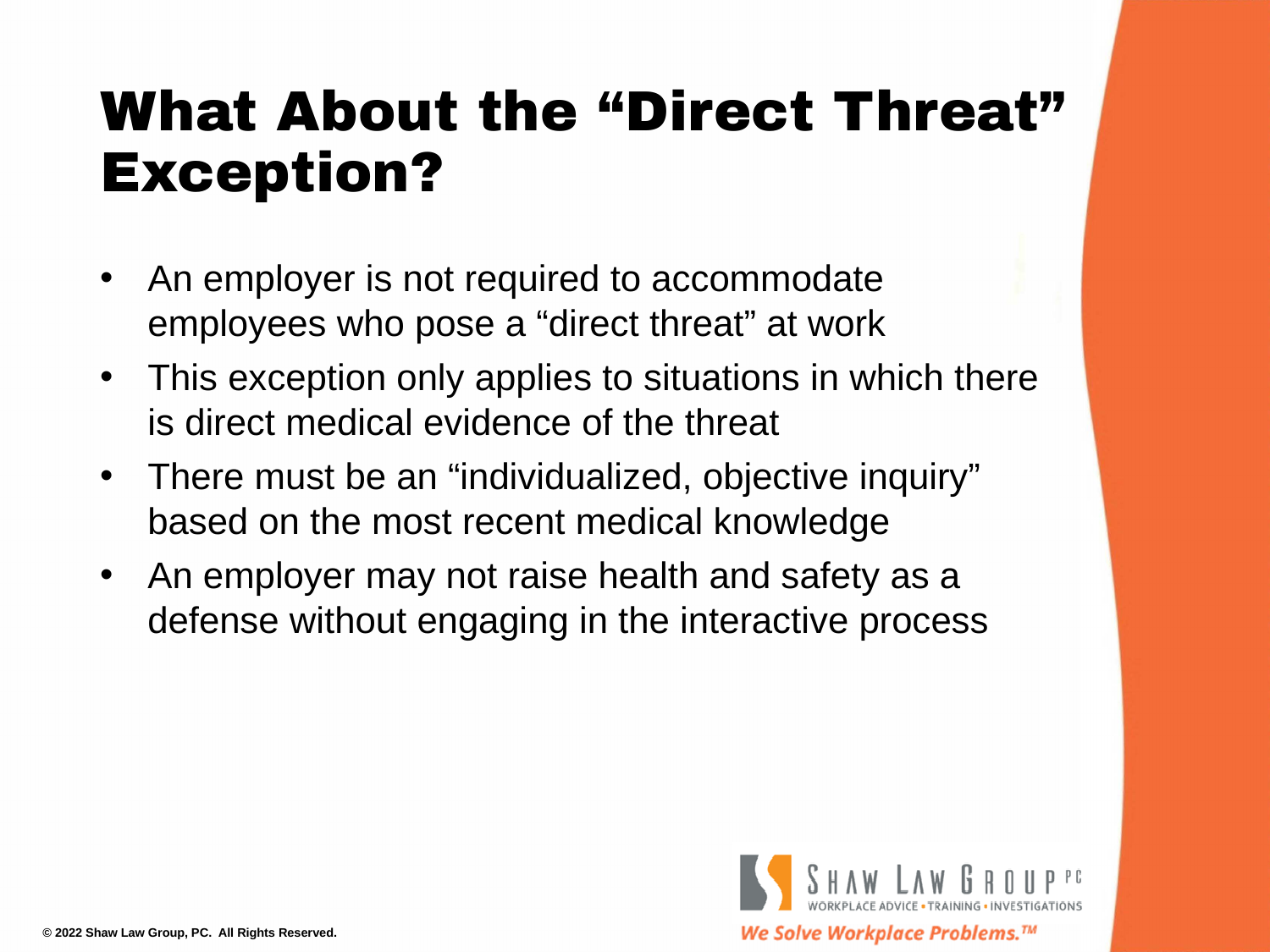

# What About the “Direct Threat” Exception?
An employer is not required to accommodate employees who pose a “direct threat” at work
This exception only applies to situations in which there is direct medical evidence of the threat
There must be an “individualized, objective inquiry” based on the most recent medical knowledge
An employer may not raise health and safety as a defense without engaging in the interactive process